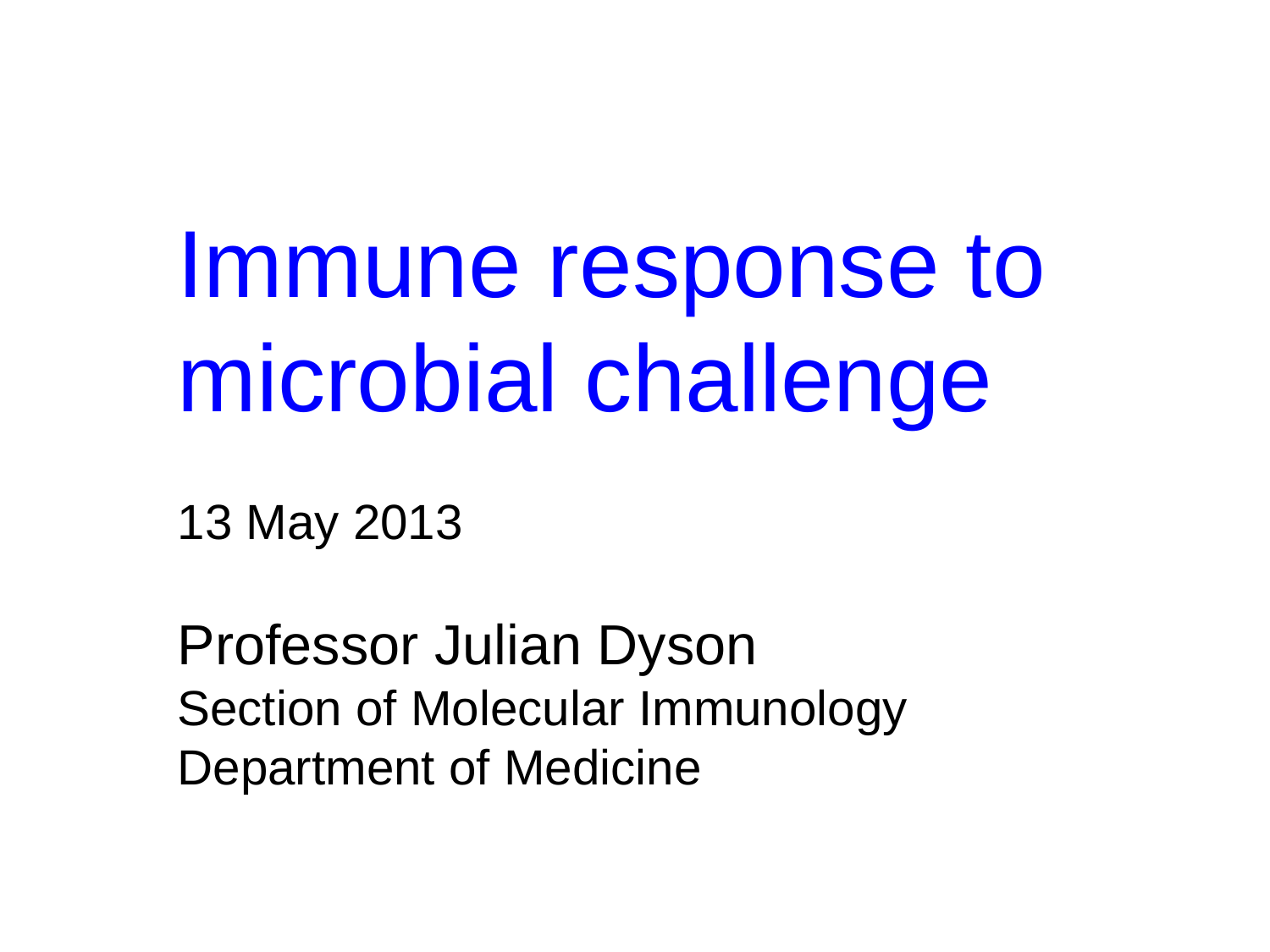

Immune response to microbial challenge

13 May 2013

Professor Julian Dyson
Section of Molecular Immunology
Department of Medicine